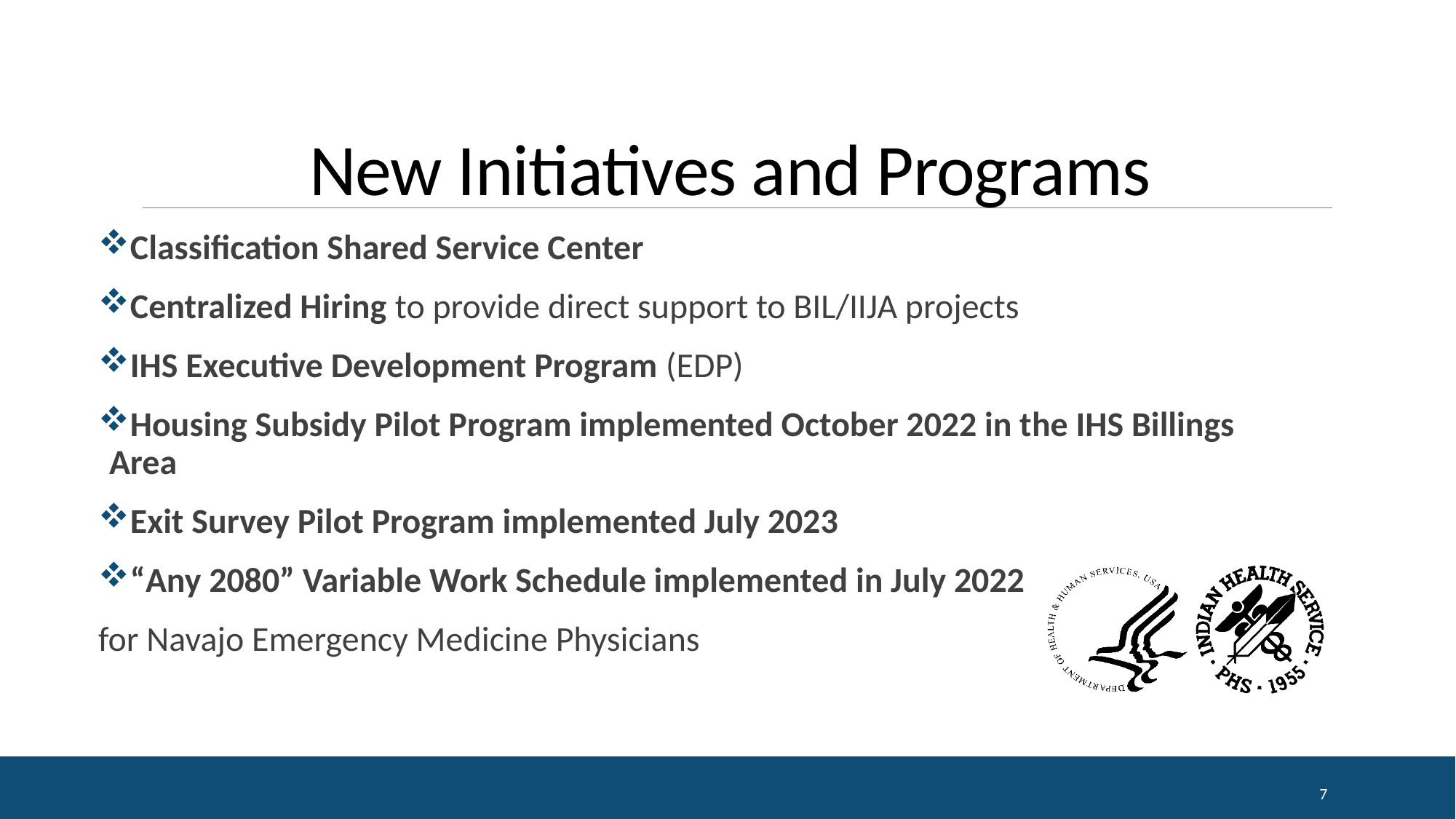

# New Initiatives and Programs
Classification Shared Service Center
Centralized Hiring to provide direct support to BIL/IIJA projects
IHS Executive Development Program (EDP)
Housing Subsidy Pilot Program implemented October 2022 in the IHS Billings Area
Exit Survey Pilot Program implemented July 2023
“Any 2080” Variable Work Schedule implemented in July 2022
for Navajo Emergency Medicine Physicians

7